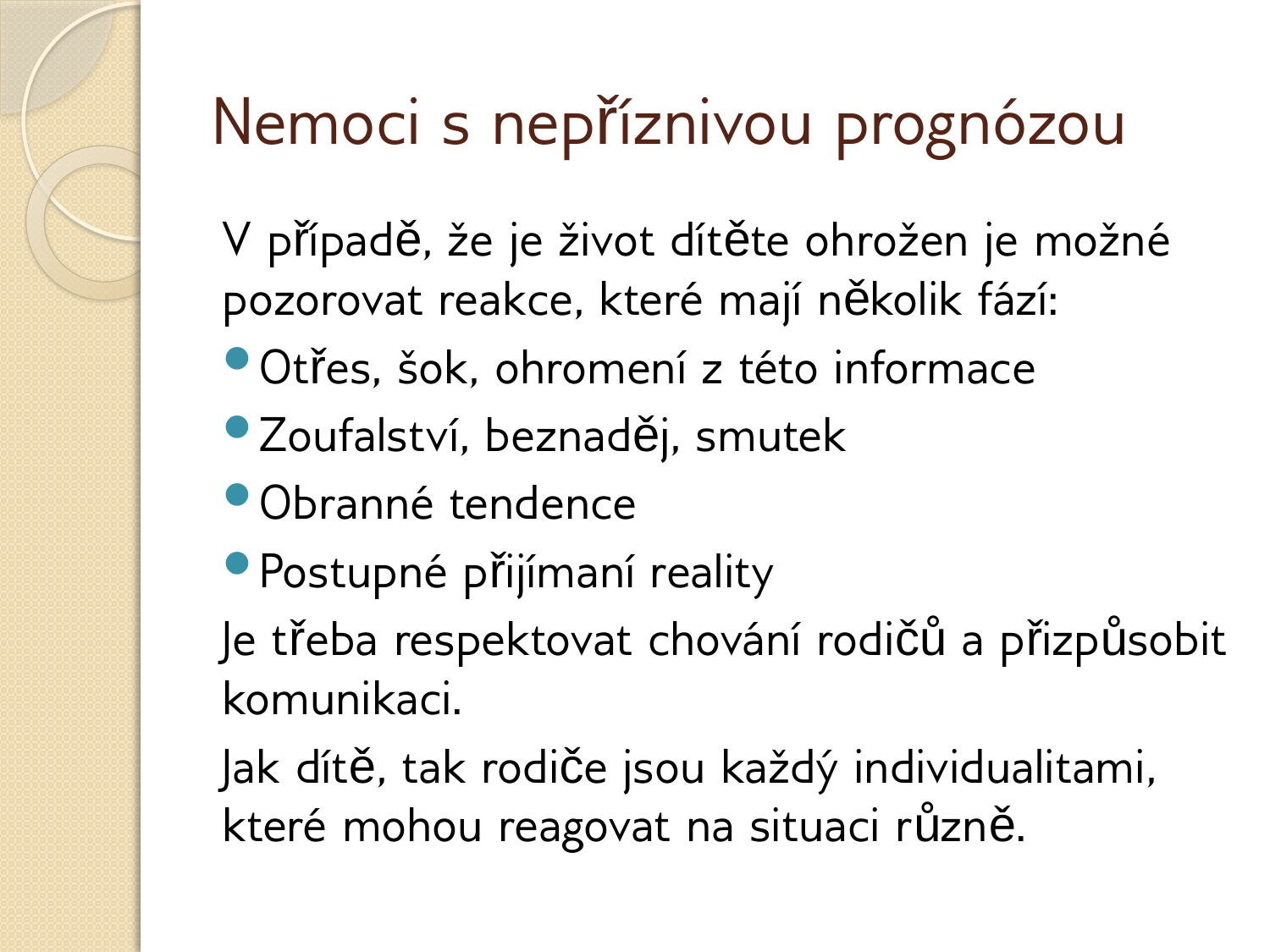

# Nemoci s nepříznivou prognózou
V případě, že je život dítěte ohrožen je možné pozorovat reakce, které mají několik fází:
Otřes, šok, ohromení z této informace
Zoufalství, beznaděj, smutek
Obranné tendence
Postupné přijímaní reality
Je třeba respektovat chování rodičů a přizpůsobit komunikaci.
Jak dítě, tak rodiče jsou každý individualitami, které mohou reagovat na situaci různě.